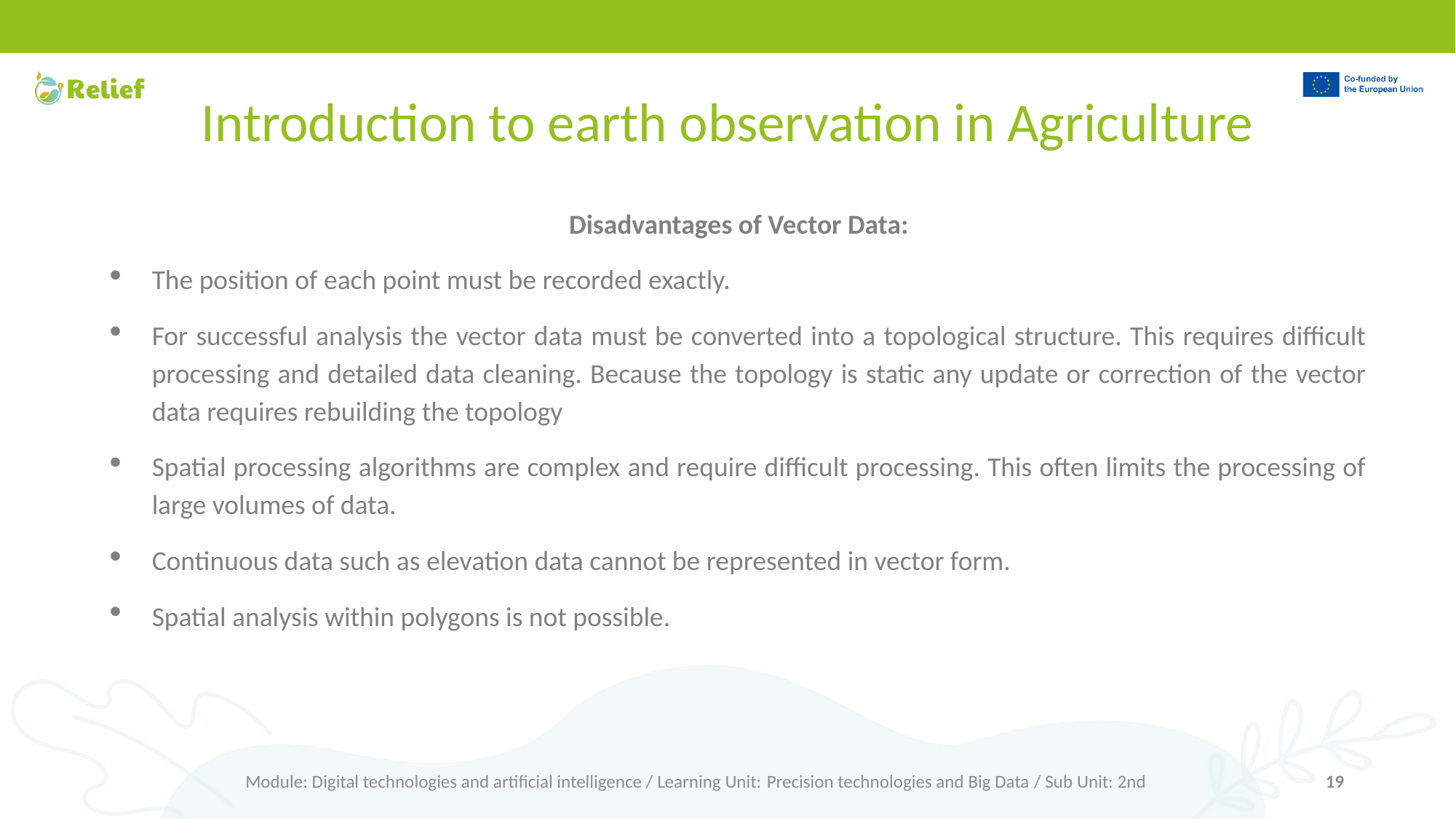

# Introduction to earth observation in Agriculture
Disadvantages of Vector Data:
The position of each point must be recorded exactly.
For successful analysis the vector data must be converted into a topological structure. This requires difficult processing and detailed data cleaning. Because the topology is static any update or correction of the vector data requires rebuilding the topology
Spatial processing algorithms are complex and require difficult processing. This often limits the processing of large volumes of data.
Continuous data such as elevation data cannot be represented in vector form.
Spatial analysis within polygons is not possible.

Module: Digital technologies and artificial intelligence / Learning Unit: Precision technologies and Big Data / Sub Unit: 2nd
19